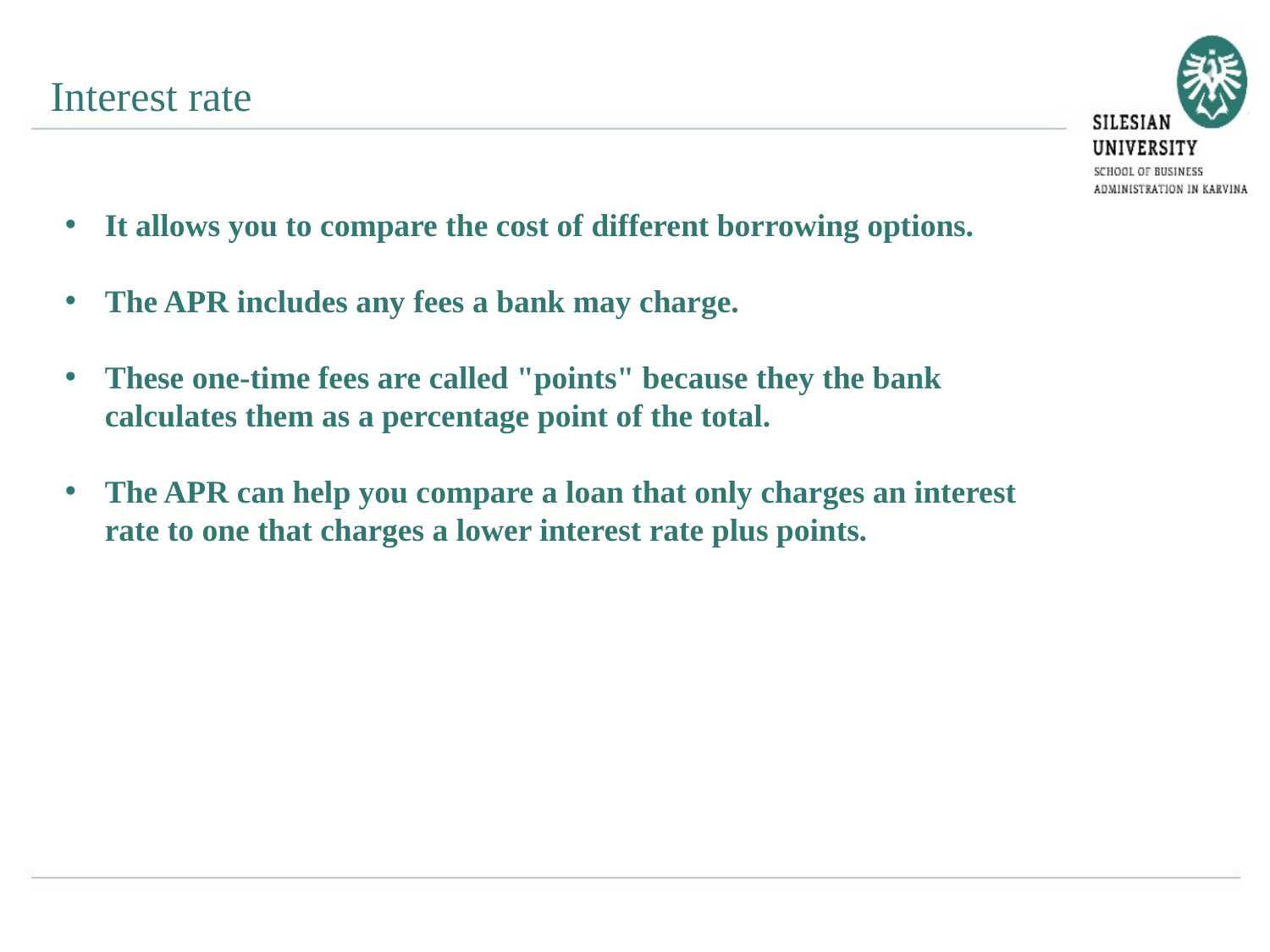

Interest rate
It allows you to compare the cost of different borrowing options.

The APR includes any fees a bank may charge.

These one-time fees are called "points" because they the bank calculates them as a percentage point of the total.

The APR can help you compare a loan that only charges an interest rate to one that charges a lower interest rate plus points.